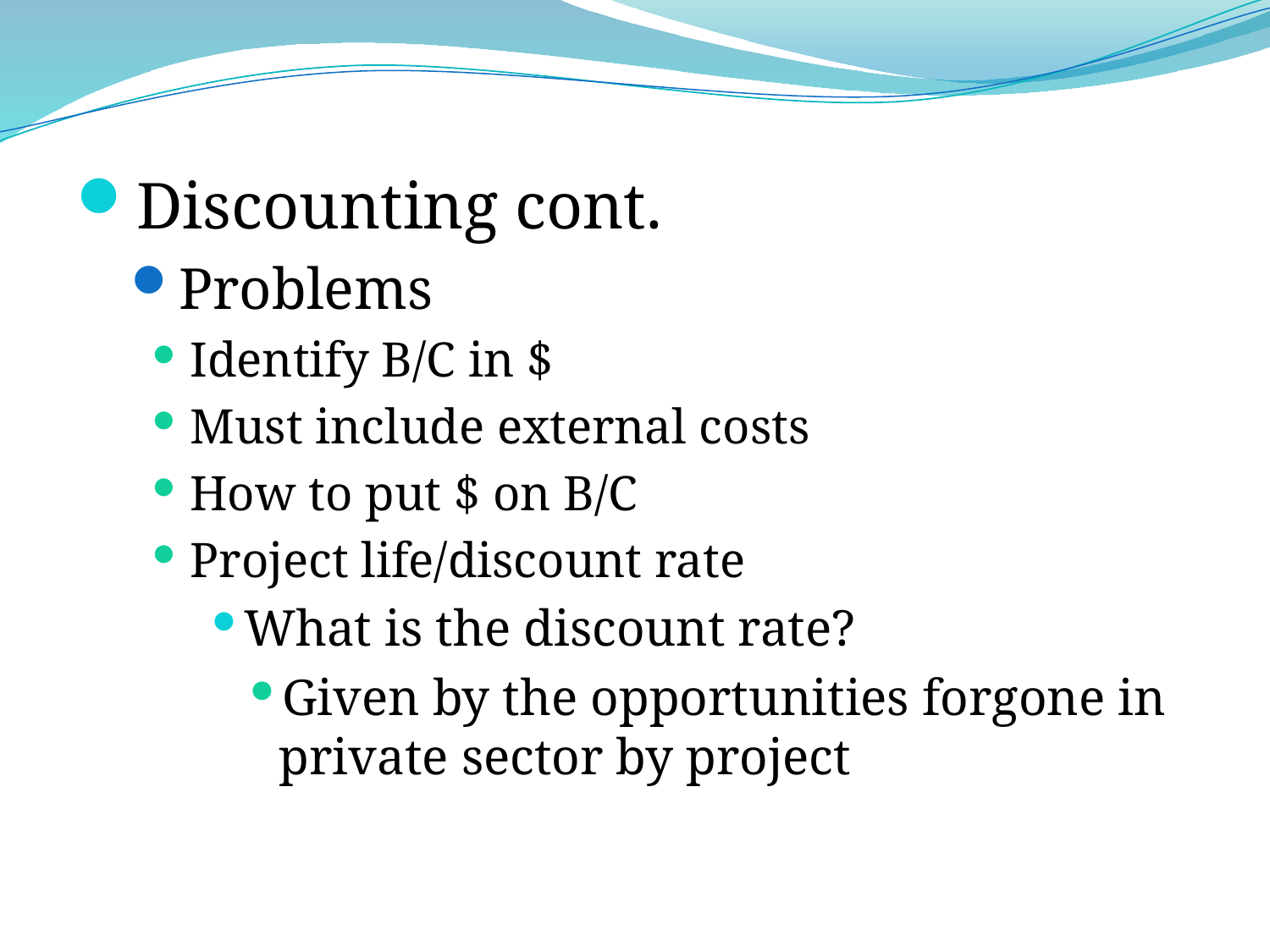

Discounting cont.
Problems
Identify B/C in $
Must include external costs
How to put $ on B/C
Project life/discount rate
What is the discount rate?
Given by the opportunities forgone in private sector by project